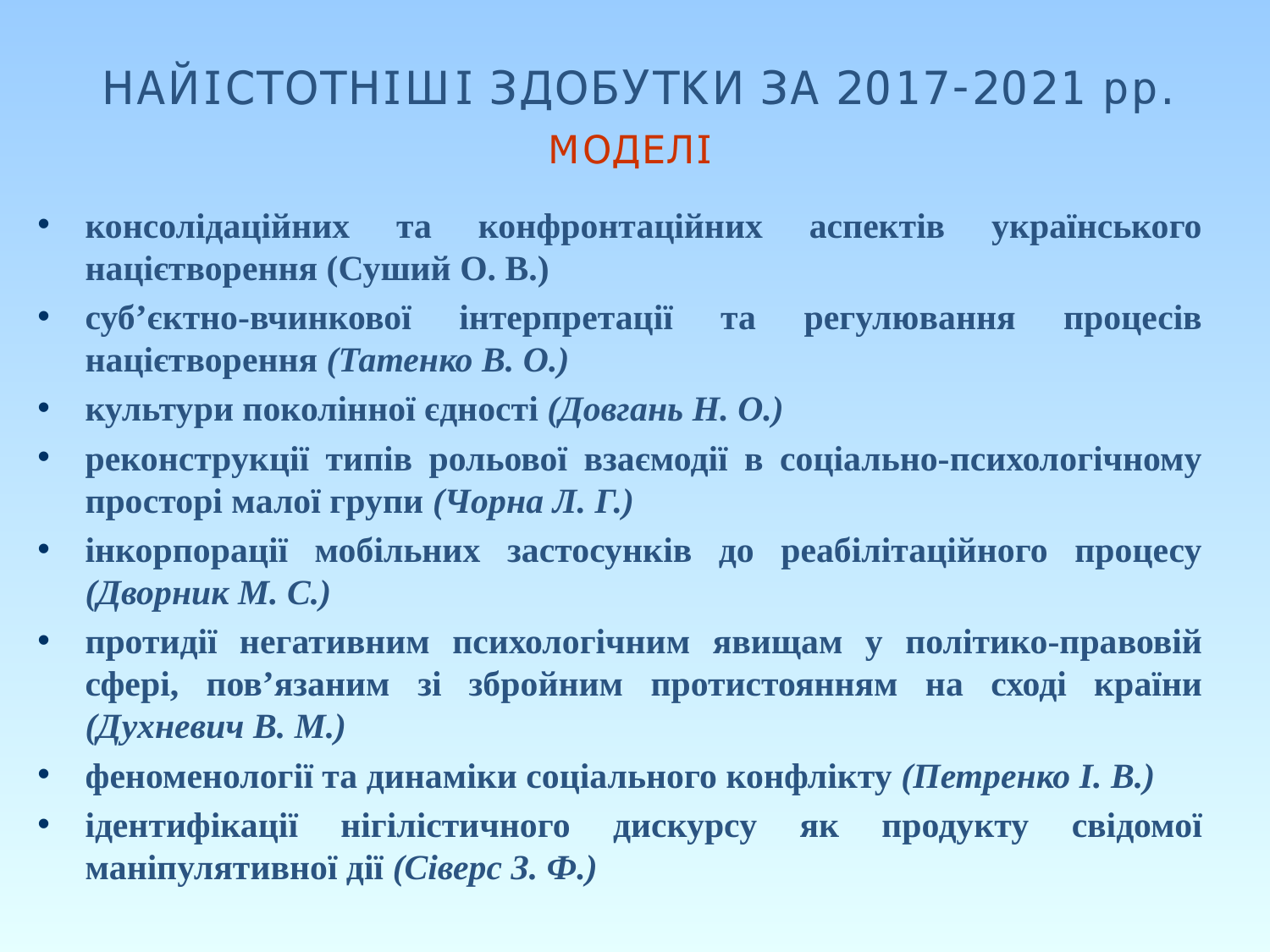

# НАЙІСТОТНІШІ ЗДОБУТКИ ЗА 2017-2021 рр. МОДЕЛІ
консолідаційних та конфронтаційних аспектів українського націєтворення (Суший О. В.)
суб’єктно-вчинкової інтерпретації та регулювання процесів націєтворення (Татенко В. О.)
культури поколінної єдності (Довгань Н. О.)
реконструкції типів рольової взаємодії в соціально-психологічному просторі малої групи (Чорна Л. Г.)
інкорпорації мобільних застосунків до реабілітаційного процесу (Дворник М. С.)
протидії негативним психологічним явищам у політико-правовій сфері, пов’язаним зі збройним протистоянням на сході країни (Духневич В. М.)
феноменології та динаміки соціального конфлікту (Петренко І. В.)
ідентифікації нігілістичного дискурсу як продукту свідомої маніпулятивної дії (Сіверс З. Ф.)